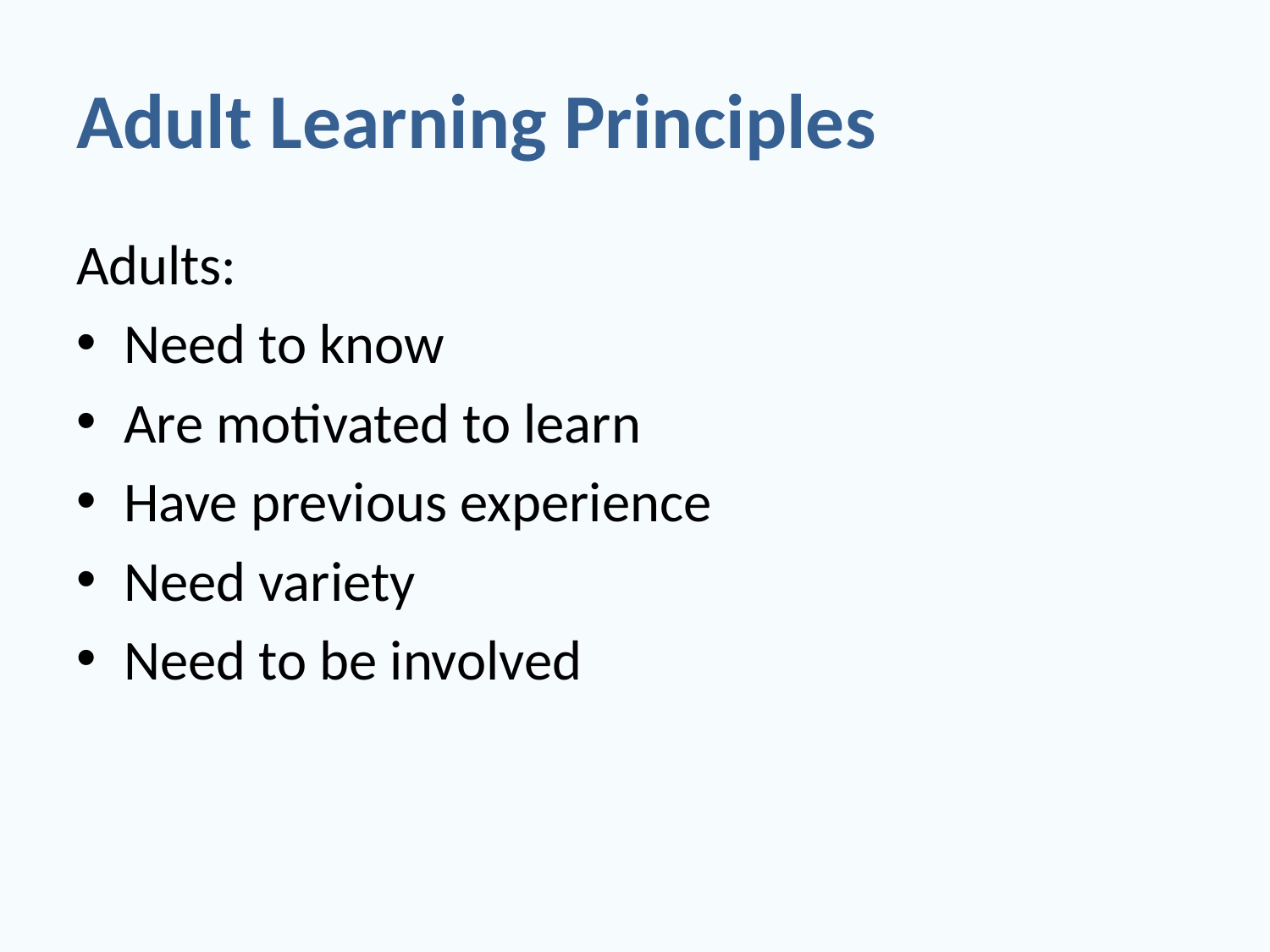

# Adult Learning Principles
Adults:
Need to know
Are motivated to learn
Have previous experience
Need variety
Need to be involved